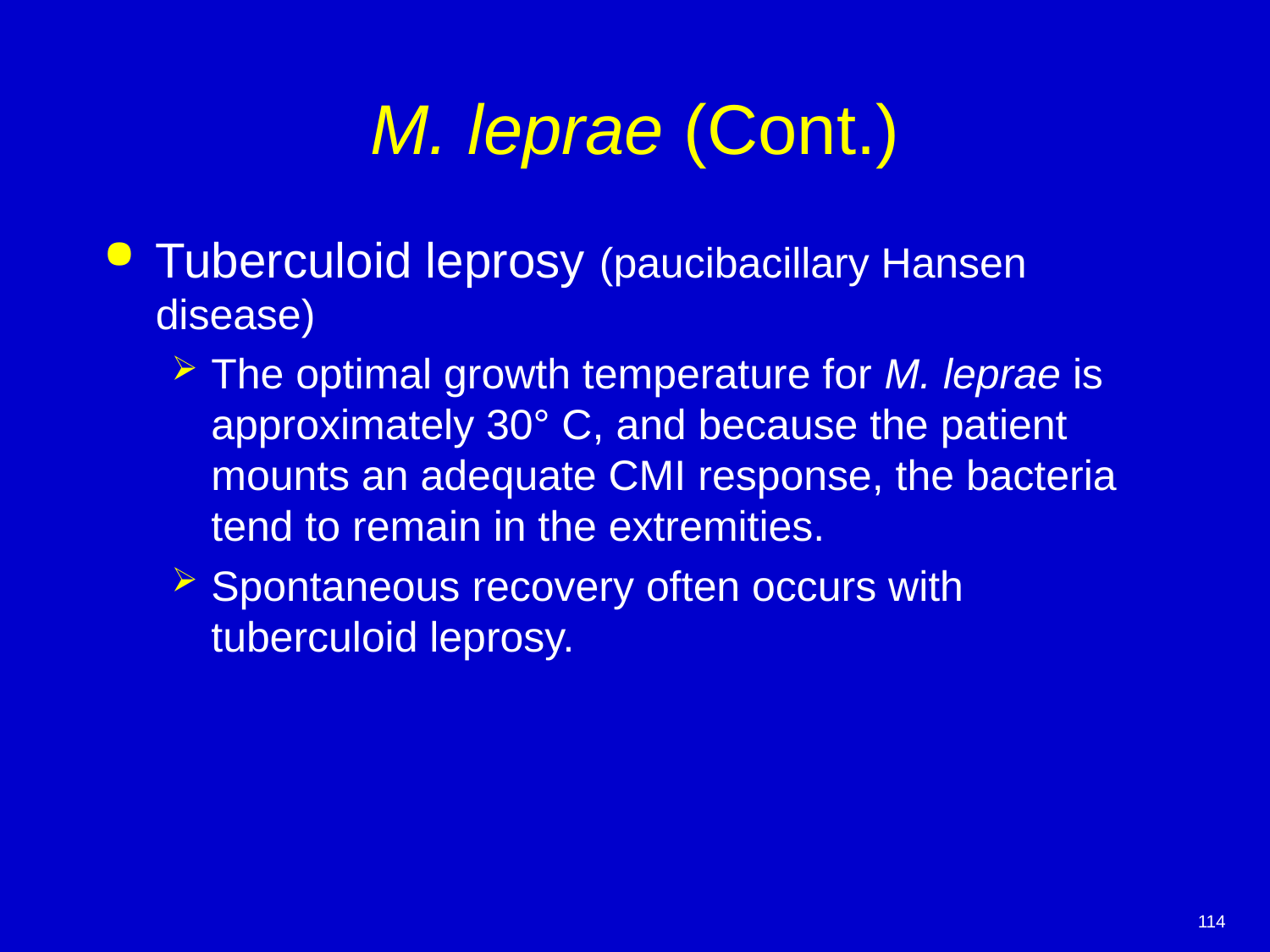

# M. leprae (Cont.)
Tuberculoid leprosy (paucibacillary Hansen disease)
The optimal growth temperature for M. leprae is approximately 30° C, and because the patient mounts an adequate CMI response, the bacteria tend to remain in the extremities.
Spontaneous recovery often occurs with tuberculoid leprosy.